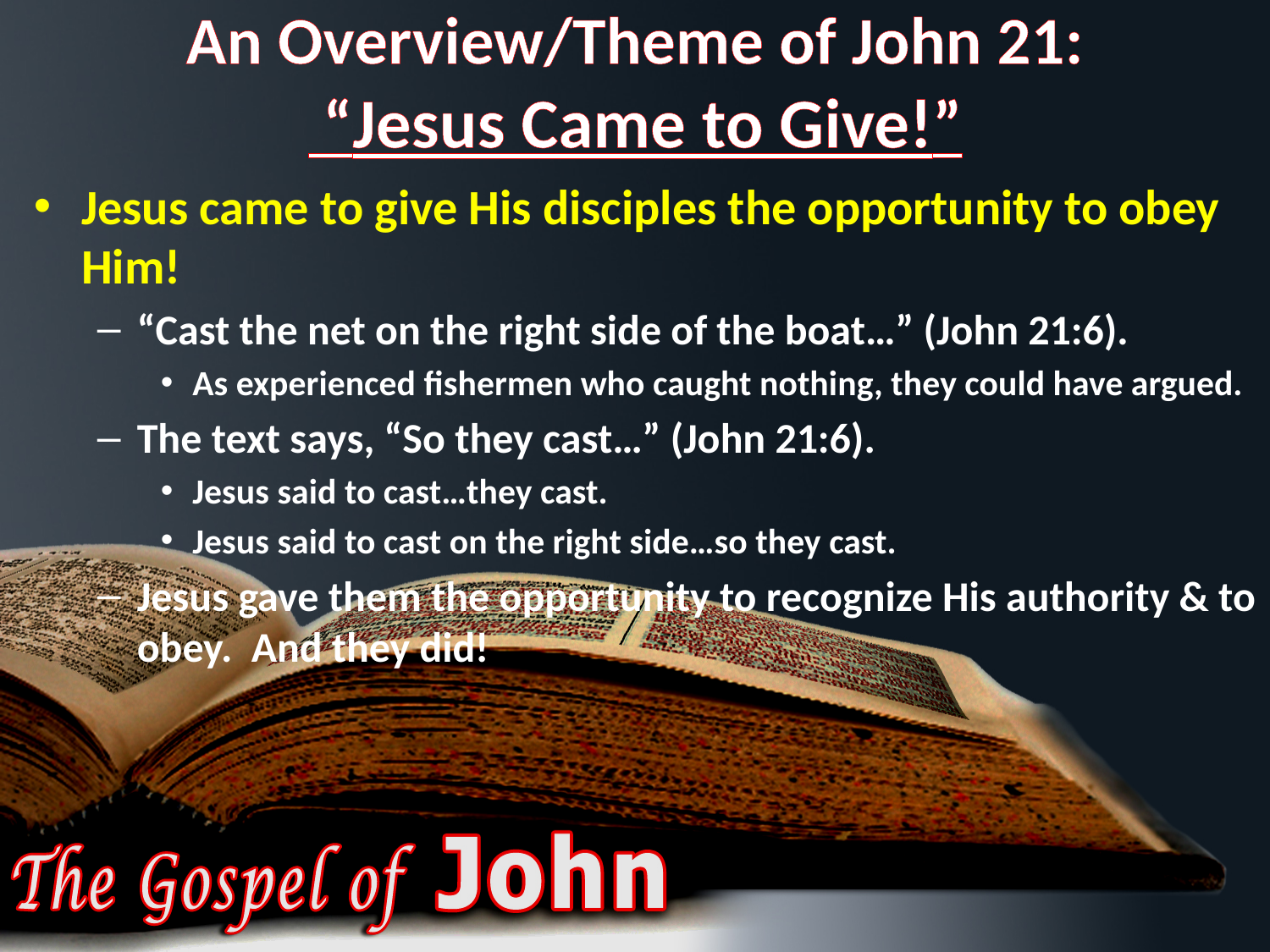

# An Overview/Theme of John 21: “Jesus Came to Give!”
Jesus came to give His disciples the opportunity to obey Him!
“Cast the net on the right side of the boat…” (John 21:6).
As experienced fishermen who caught nothing, they could have argued.
The text says, “So they cast…” (John 21:6).
Jesus said to cast…they cast.
Jesus said to cast on the right side…so they cast.
Jesus gave them the opportunity to recognize His authority & to obey.  And they did!